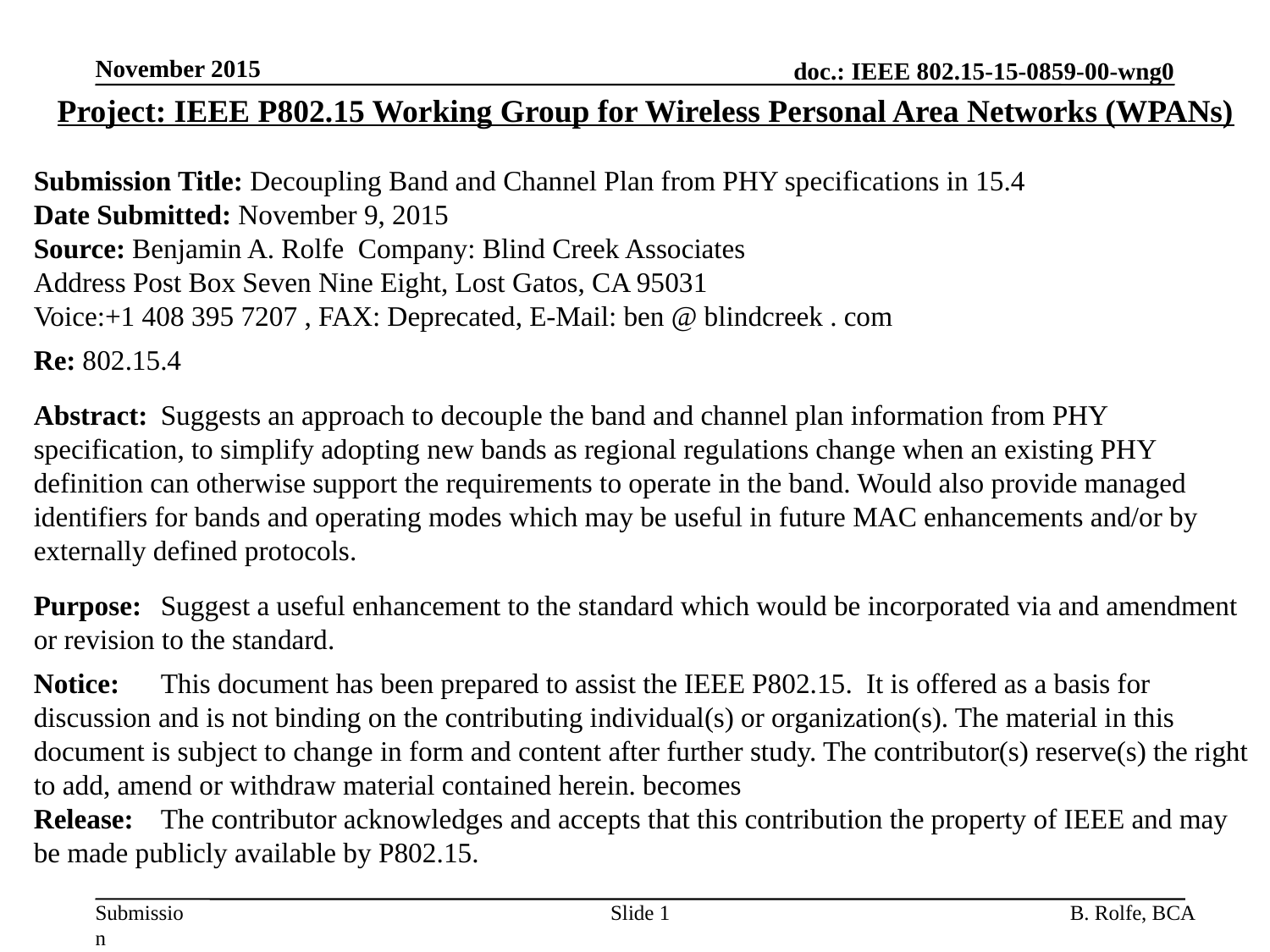

November 2015
Project: IEEE P802.15 Working Group for Wireless Personal Area Networks (WPANs)

Submission Title: Decoupling Band and Channel Plan from PHY specifications in 15.4
Date Submitted: November 9, 2015
Source: Benjamin A. Rolfe  Company: Blind Creek Associates
Address Post Box Seven Nine Eight, Lost Gatos, CA 95031
Voice:+1 408 395 7207 , FAX: Deprecated, E-Mail: ben @ blindcreek . com
Re: 802.15.4
Abstract:	Suggests an approach to decouple the band and channel plan information from PHY specification, to simplify adopting new bands as regional regulations change when an existing PHY definition can otherwise support the requirements to operate in the band. Would also provide managed identifiers for bands and operating modes which may be useful in future MAC enhancements and/or by externally defined protocols.
Purpose:	Suggest a useful enhancement to the standard which would be incorporated via and amendment or revision to the standard.
Notice:	This document has been prepared to assist the IEEE P802.15.  It is offered as a basis for discussion and is not binding on the contributing individual(s) or organization(s). The material in this document is subject to change in form and content after further study. The contributor(s) reserve(s) the right to add, amend or withdraw material contained herein. becomes
Release:	The contributor acknowledges and accepts that this contribution the property of IEEE and may be made publicly available by P802.15.

Slide 1
B. Rolfe, BCA